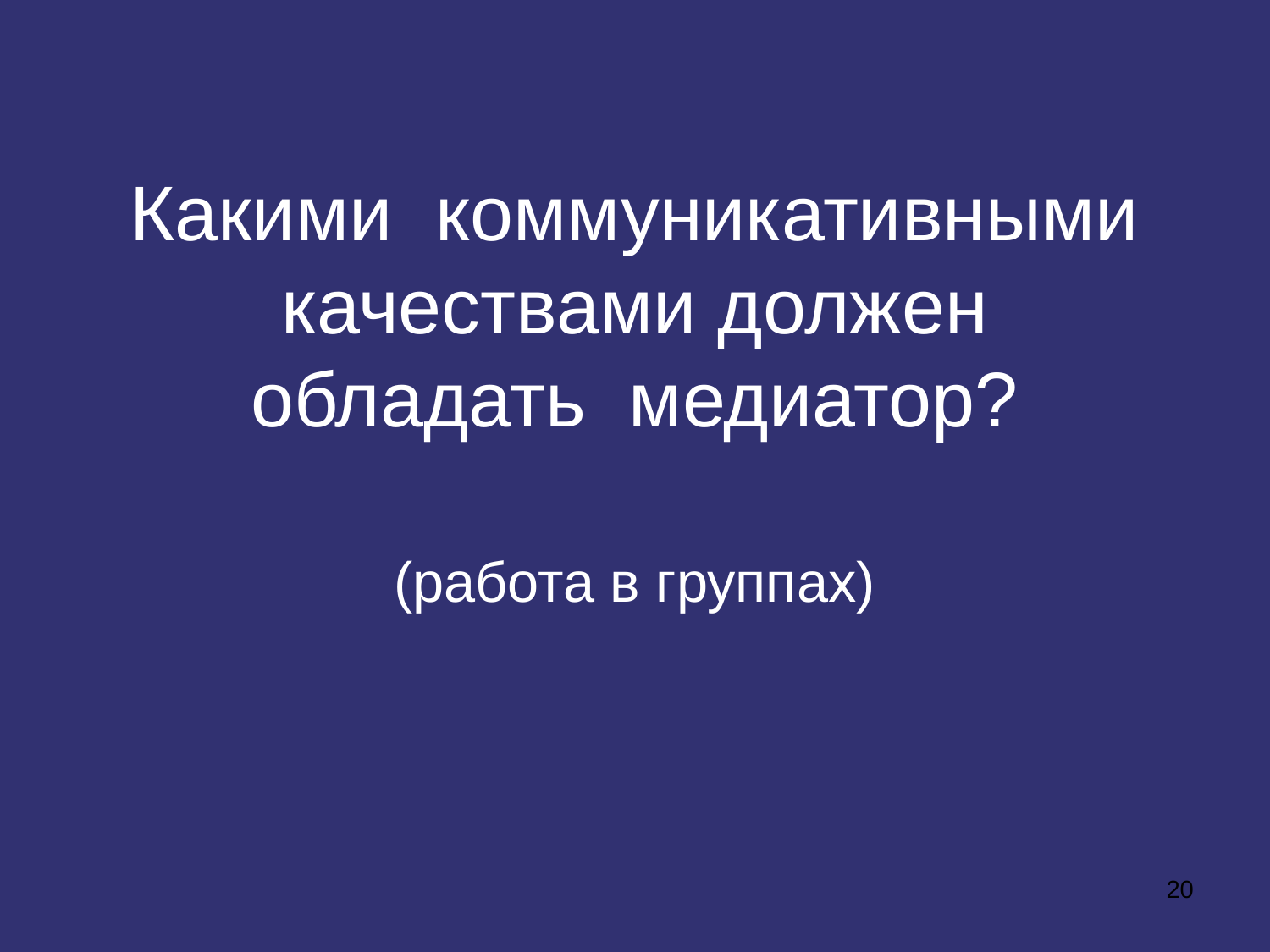

# Какими  коммуникативными качествами должен обладать  медиатор?
(работа в группах)
20